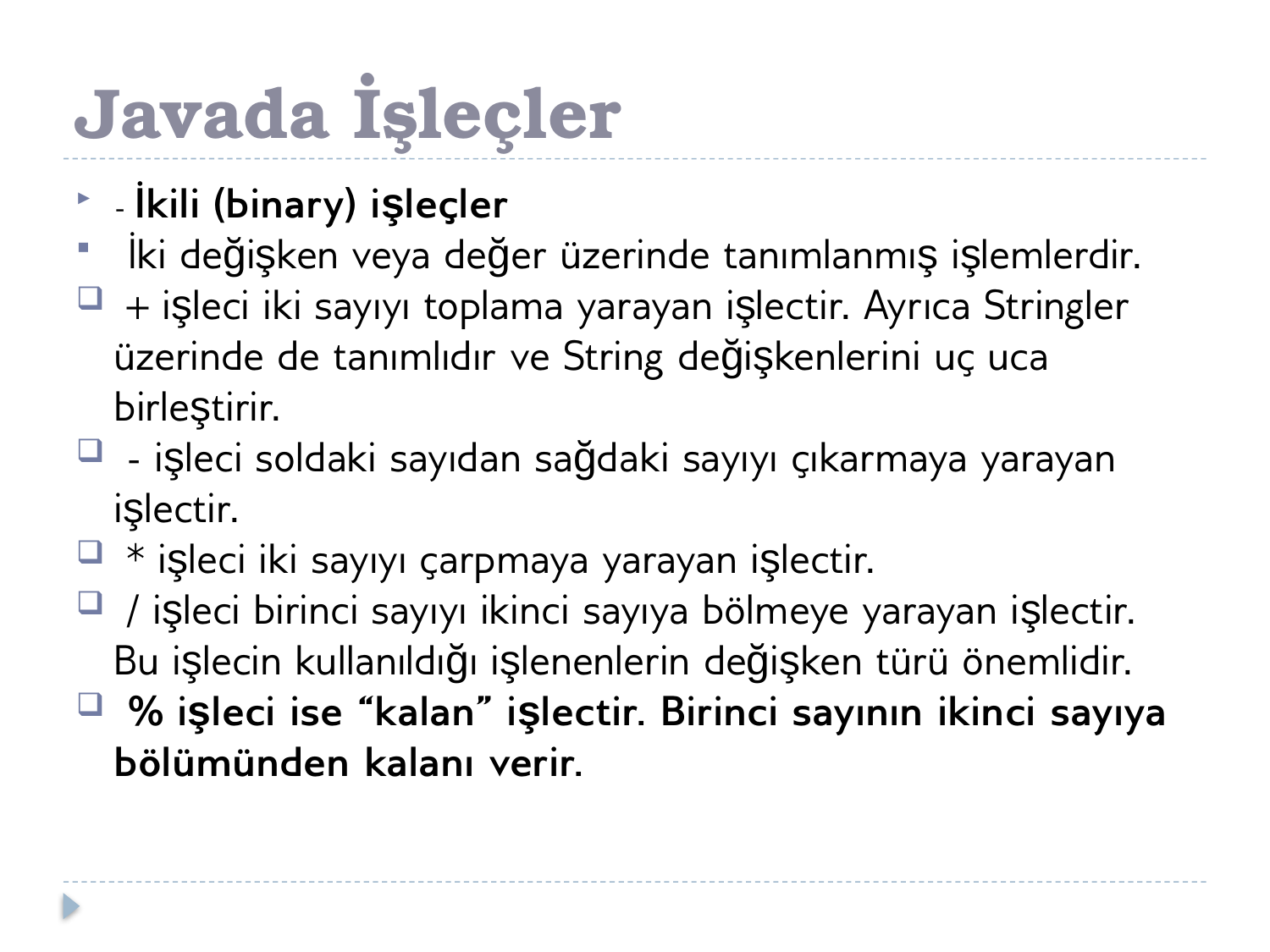

# Javada İşleçler
- İkili (binary) işleçler
 İki değişken veya değer üzerinde tanımlanmış işlemlerdir.
 + işleci iki sayıyı toplama yarayan işlectir. Ayrıca Stringler üzerinde de tanımlıdır ve String değişkenlerini uç uca birleştirir.
 - işleci soldaki sayıdan sağdaki sayıyı çıkarmaya yarayan işlectir.
 * işleci iki sayıyı çarpmaya yarayan işlectir.
 / işleci birinci sayıyı ikinci sayıya bölmeye yarayan işlectir. Bu işlecin kullanıldığı işlenenlerin değişken türü önemlidir.
 % işleci ise “kalan” işlectir. Birinci sayının ikinci sayıya bölümünden kalanı verir.